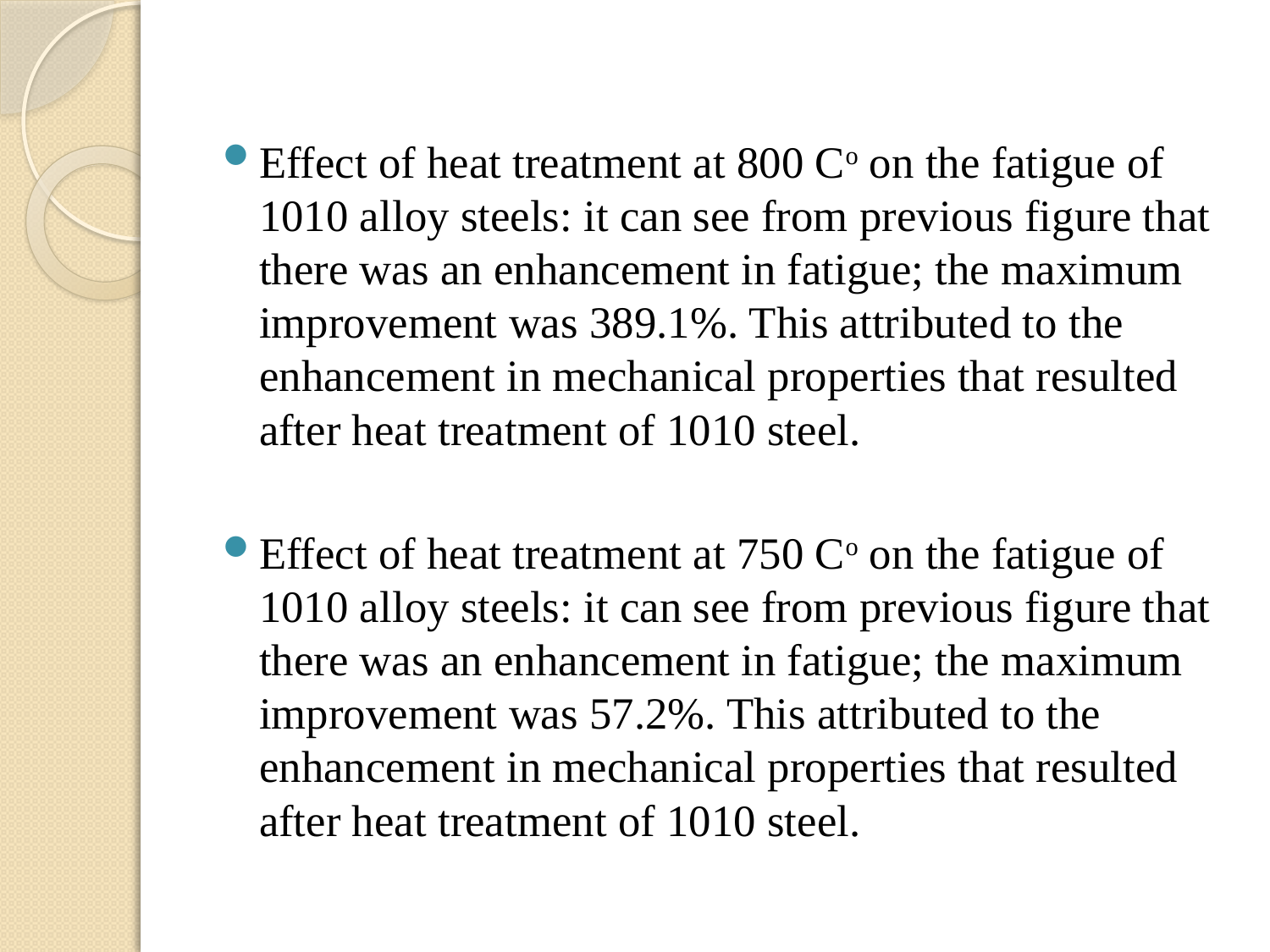

Effect of heat treatment at 800 Co on the fatigue of 1010 alloy steels: it can see from previous figure that there was an enhancement in fatigue; the maximum improvement was 389.1%. This attributed to the enhancement in mechanical properties that resulted after heat treatment of 1010 steel.

Effect of heat treatment at 750 Co on the fatigue of 1010 alloy steels: it can see from previous figure that there was an enhancement in fatigue; the maximum improvement was 57.2%. This attributed to the enhancement in mechanical properties that resulted after heat treatment of 1010 steel.